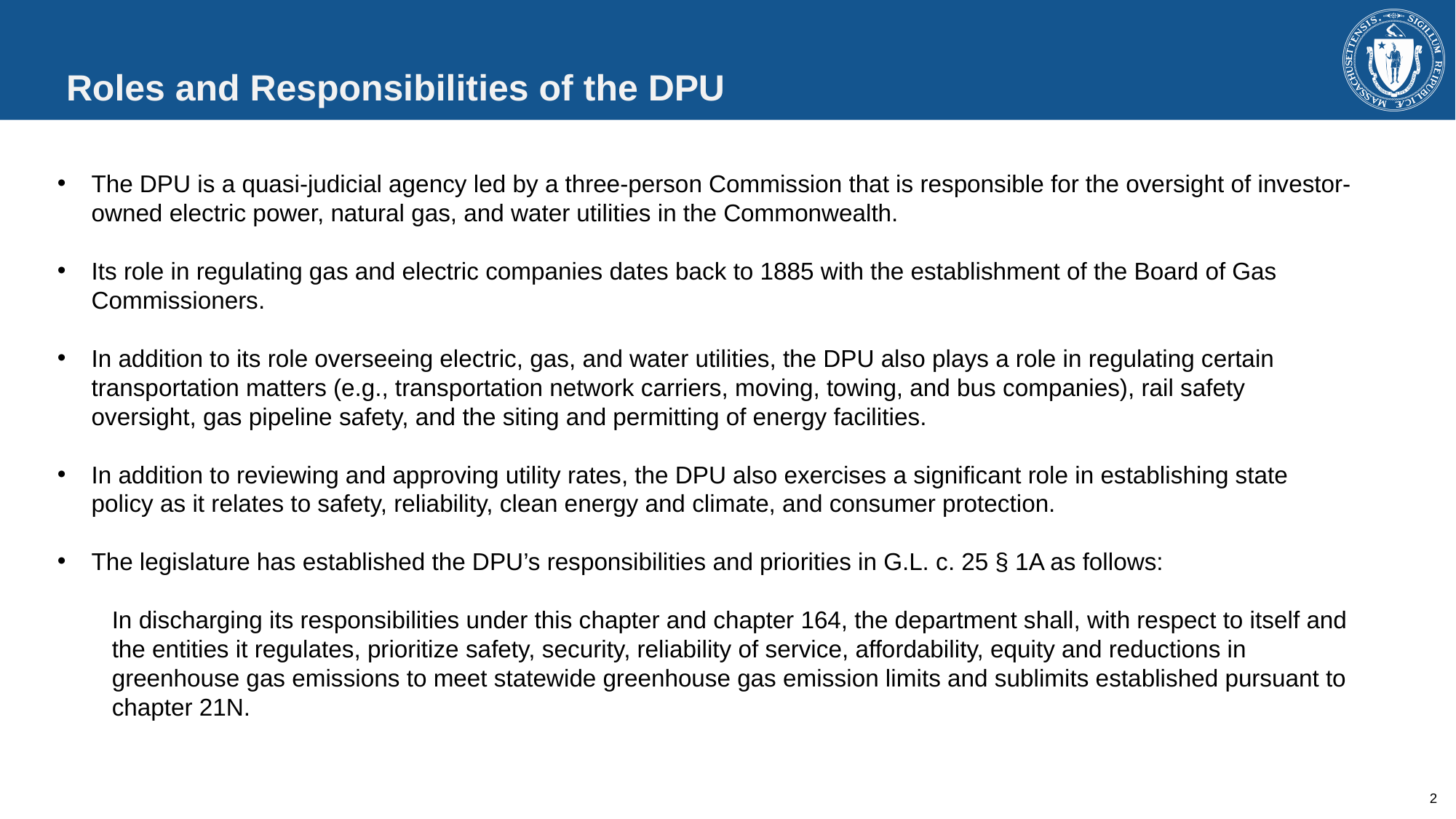

# Roles and Responsibilities of the DPU
The DPU is a quasi-judicial agency led by a three-person Commission that is responsible for the oversight of investor-owned electric power, natural gas, and water utilities in the Commonwealth.

Its role in regulating gas and electric companies dates back to 1885 with the establishment of the Board of Gas Commissioners.

In addition to its role overseeing electric, gas, and water utilities, the DPU also plays a role in regulating certain transportation matters (e.g., transportation network carriers, moving, towing, and bus companies), rail safety oversight, gas pipeline safety, and the siting and permitting of energy facilities.

In addition to reviewing and approving utility rates, the DPU also exercises a significant role in establishing state policy as it relates to safety, reliability, clean energy and climate, and consumer protection.

The legislature has established the DPU’s responsibilities and priorities in G.L. c. 25 § 1A as follows:

In discharging its responsibilities under this chapter and chapter 164, the department shall, with respect to itself and the entities it regulates, prioritize safety, security, reliability of service, affordability, equity and reductions in greenhouse gas emissions to meet statewide greenhouse gas emission limits and sublimits established pursuant to chapter 21N.